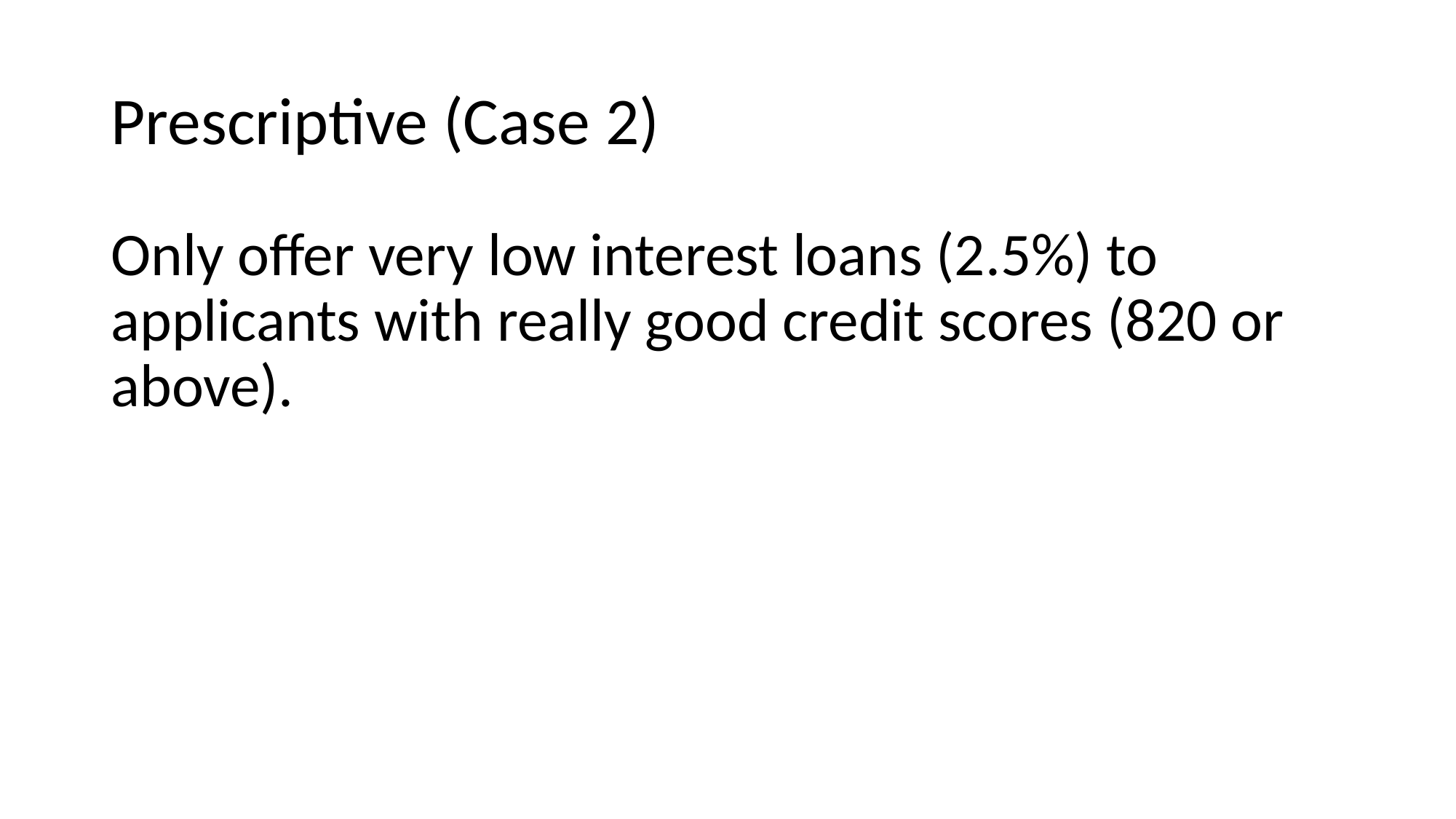

# Prescriptive (Case 2)
Only offer very low interest loans (2.5%) to applicants with really good credit scores (820 or above).